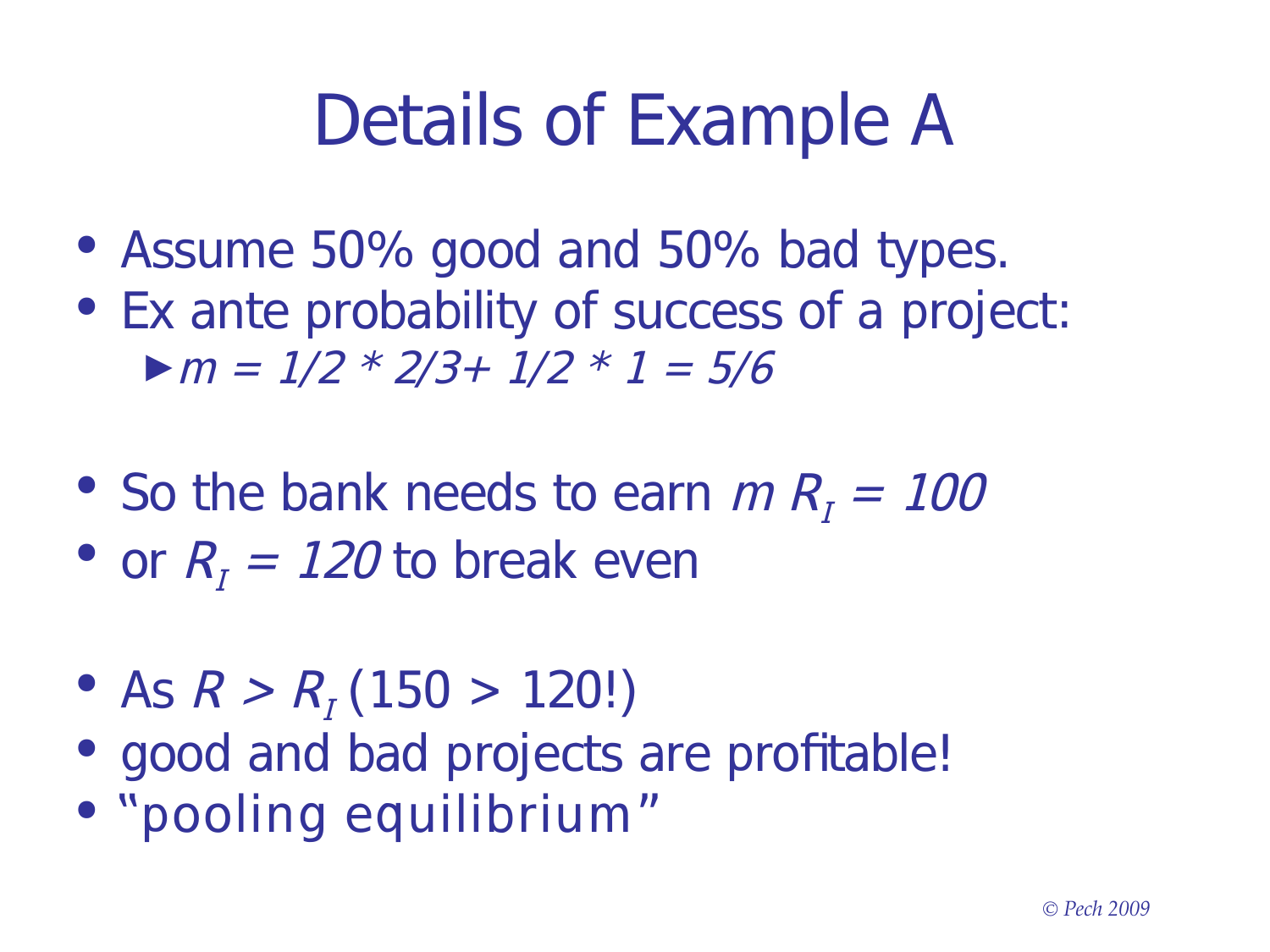

# Details of Example A
Assume 50% good and 50% bad types.
Ex ante probability of success of a project:
m = 1/2 * 2/3+ 1/2 * 1 = 5/6

So the bank needs to earn m RI = 100
or RI = 120 to break even

As R > RI (150 > 120!)
good and bad projects are profitable!
“pooling equilibrium”